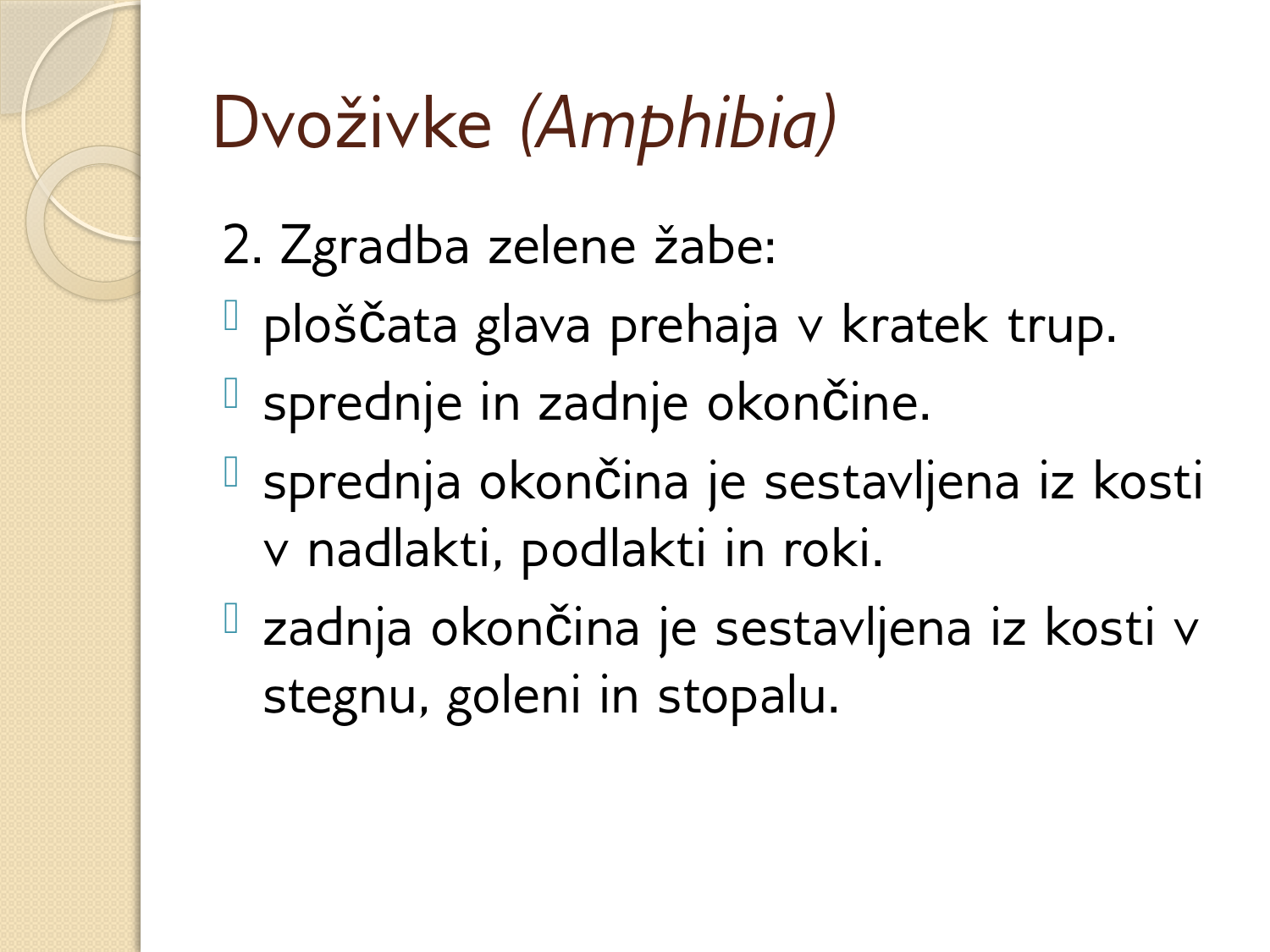

# Dvoživke (Amphibia)
2. Zgradba zelene žabe:
ploščata glava prehaja v kratek trup.
sprednje in zadnje okončine.
sprednja okončina je sestavljena iz kosti v nadlakti, podlakti in roki.
zadnja okončina je sestavljena iz kosti v stegnu, goleni in stopalu.